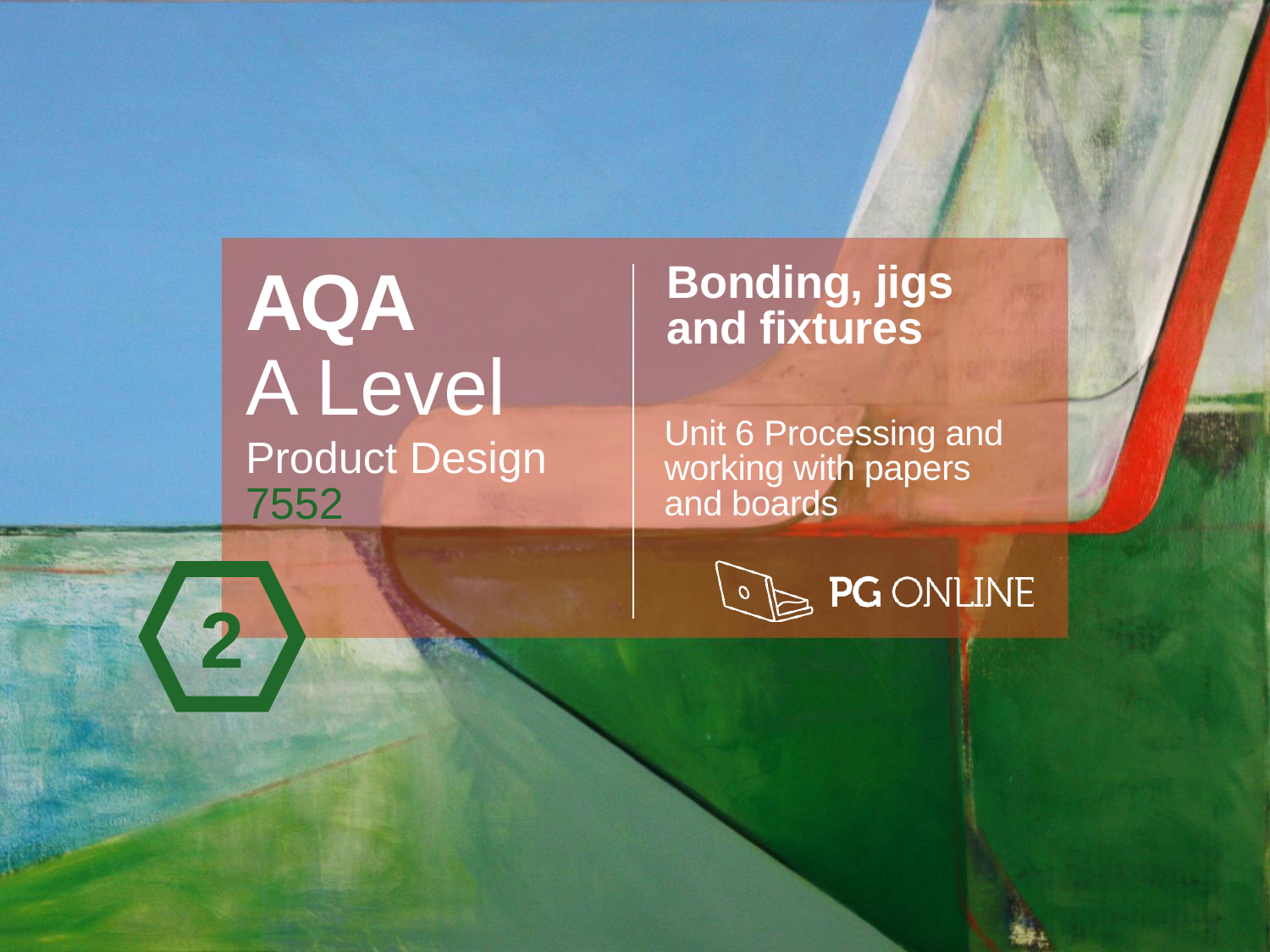

AQA
A Level
Product Design 7552
Bonding, jigs and fixtures
Unit 6 Processing and working with papers and boards
2